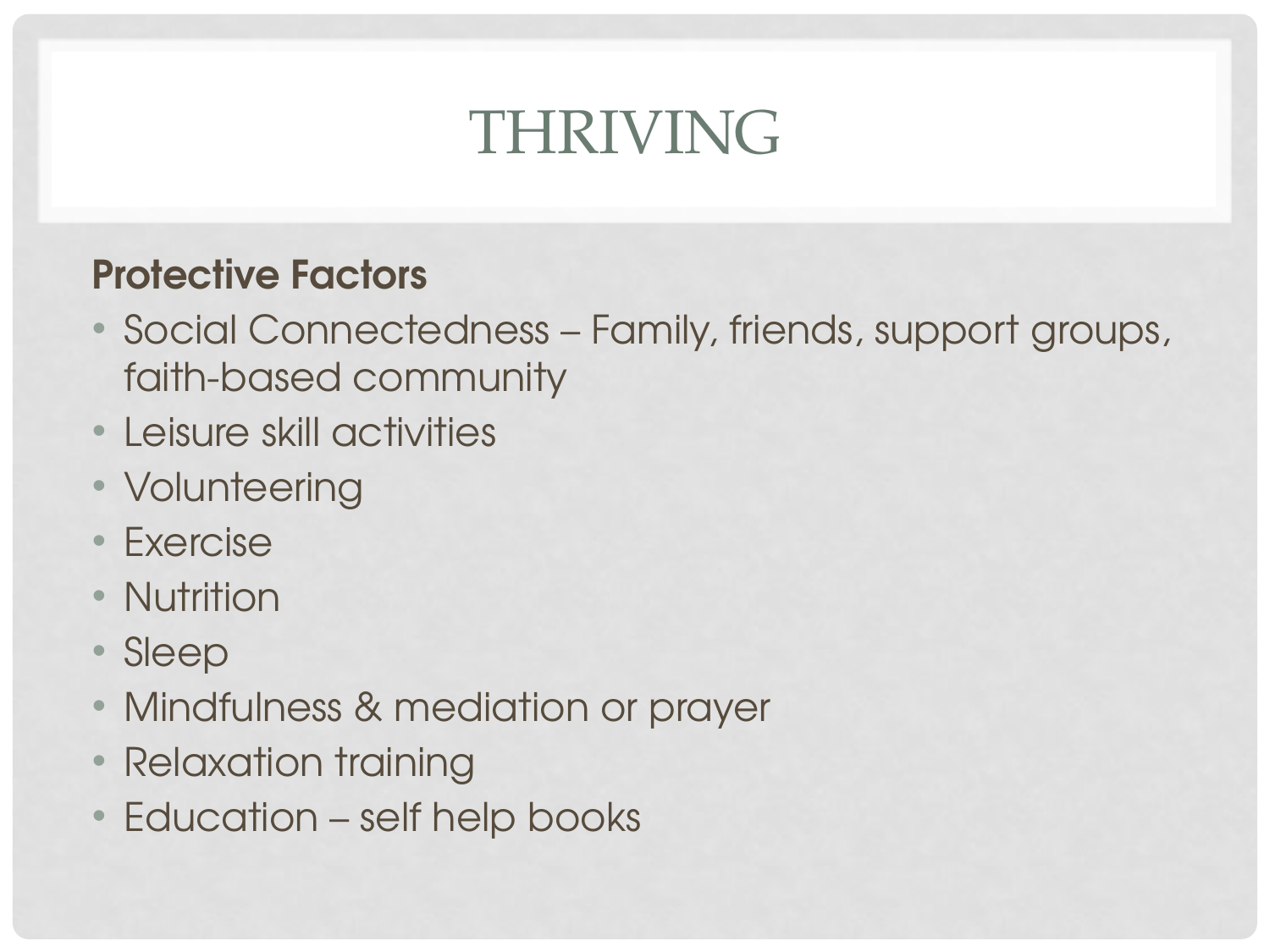

# Thriving
Protective Factors
Social Connectedness – Family, friends, support groups, faith-based community
Leisure skill activities
Volunteering
Exercise
Nutrition
Sleep
Mindfulness & mediation or prayer
Relaxation training
Education – self help books